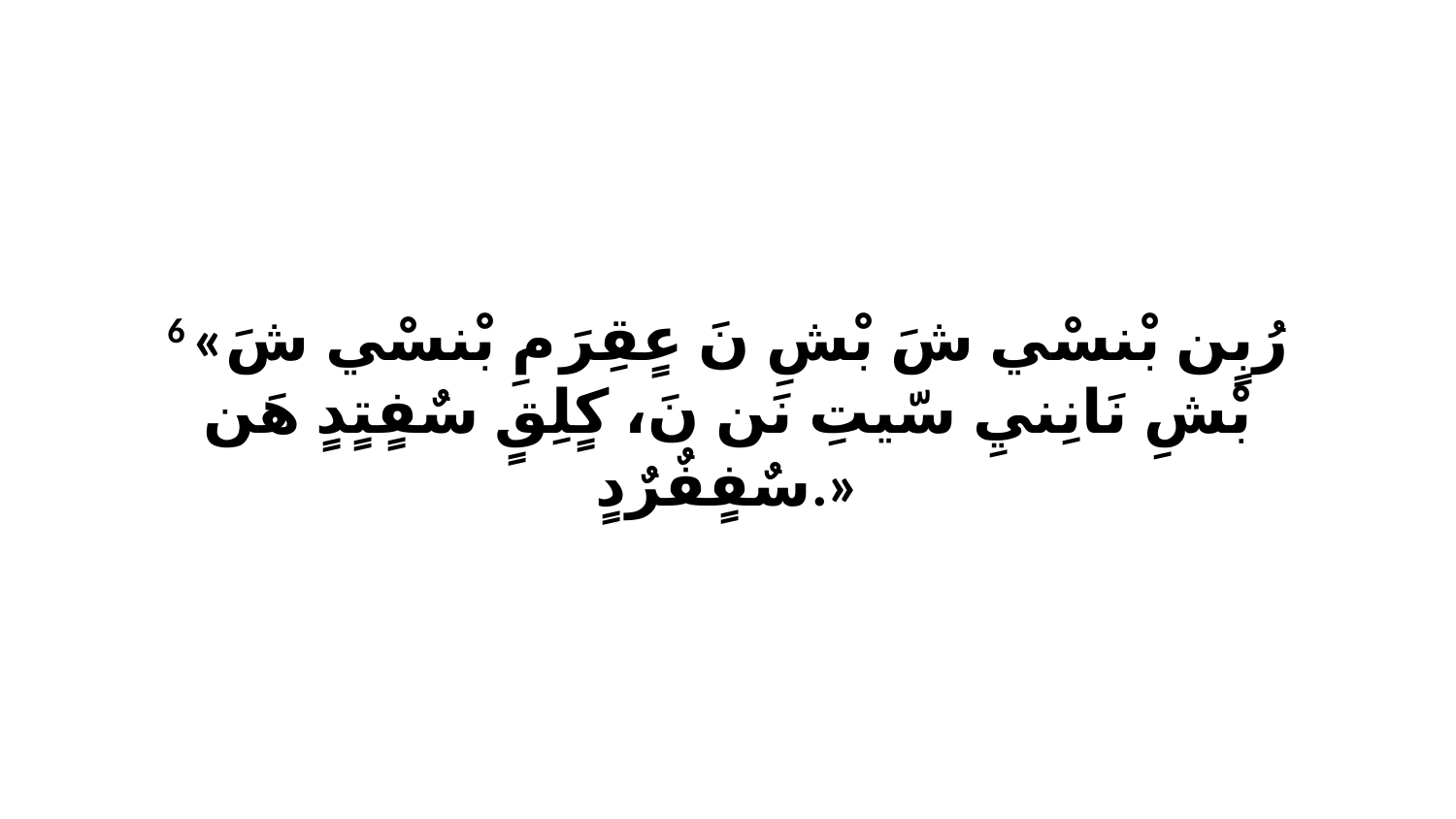

6 «رُبٍن بْنسْي شَ بْشِ نَ عٍقِرَ مِ بْنسْي شَ بْشِ نَانِنيِ سّيتِ نَن نَ، كٍلِقٍ سٌفٍتٍدٍ هَن سٌفٍفٌرٌدٍ.»